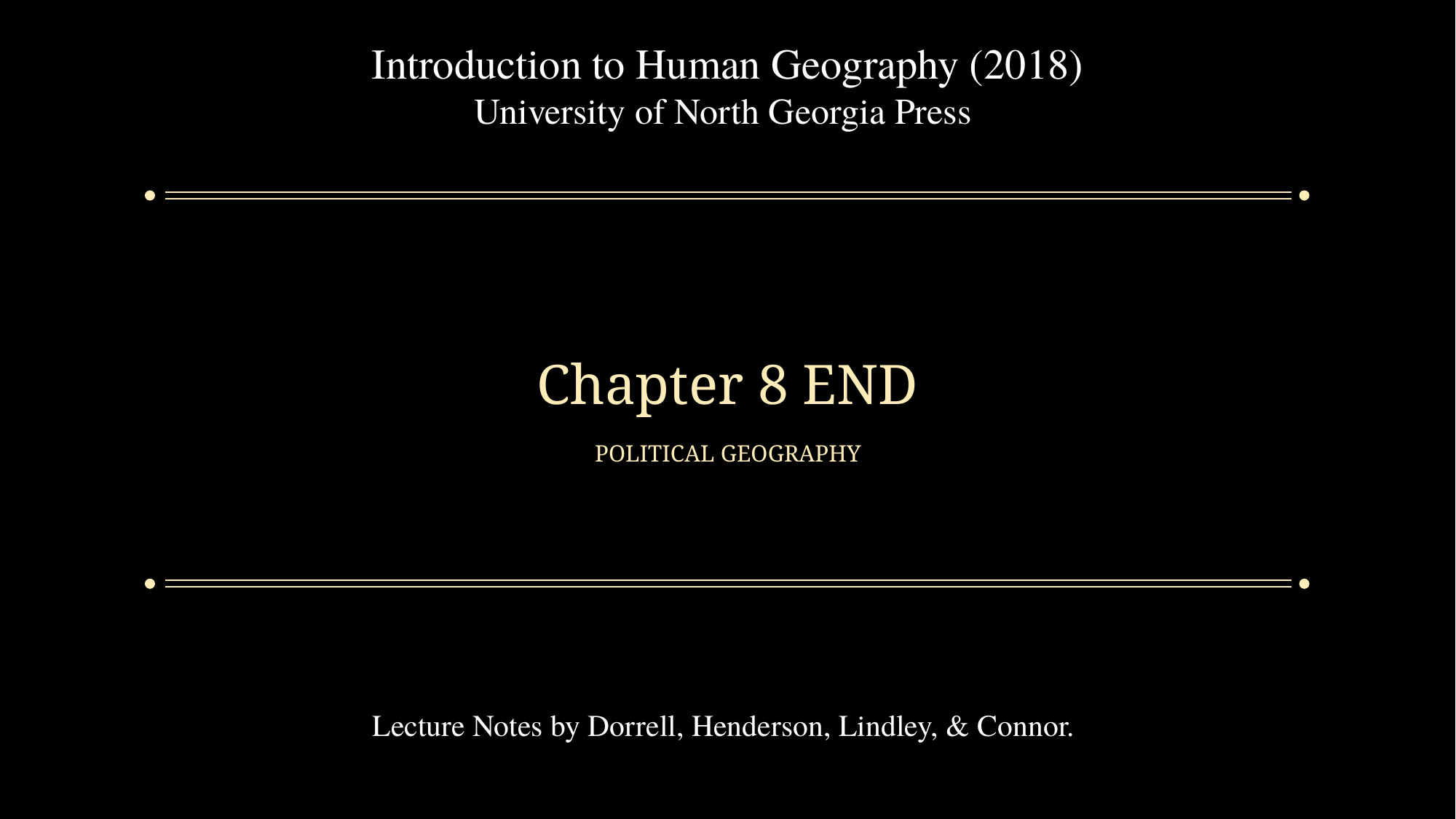

Introduction to Human Geography (2018)
University of North Georgia Press
# Chapter 8 END
POLITICAL GEOGRAPHY
Lecture Notes by Dorrell, Henderson, Lindley, & Connor.